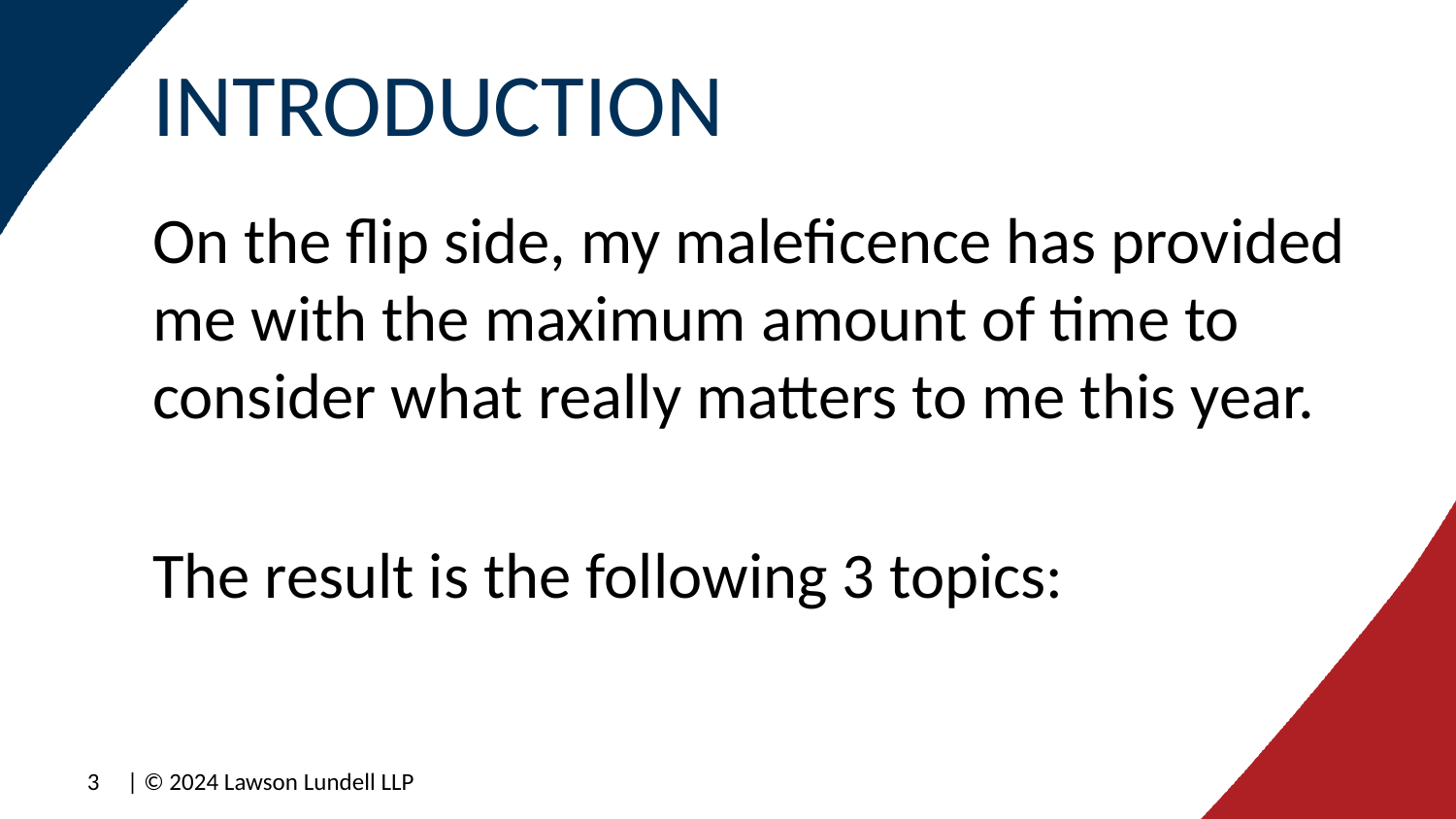

# INTRODUCTION
On the flip side, my maleficence has provided me with the maximum amount of time to consider what really matters to me this year.

The result is the following 3 topics:
3
| © 2024 Lawson Lundell LLP